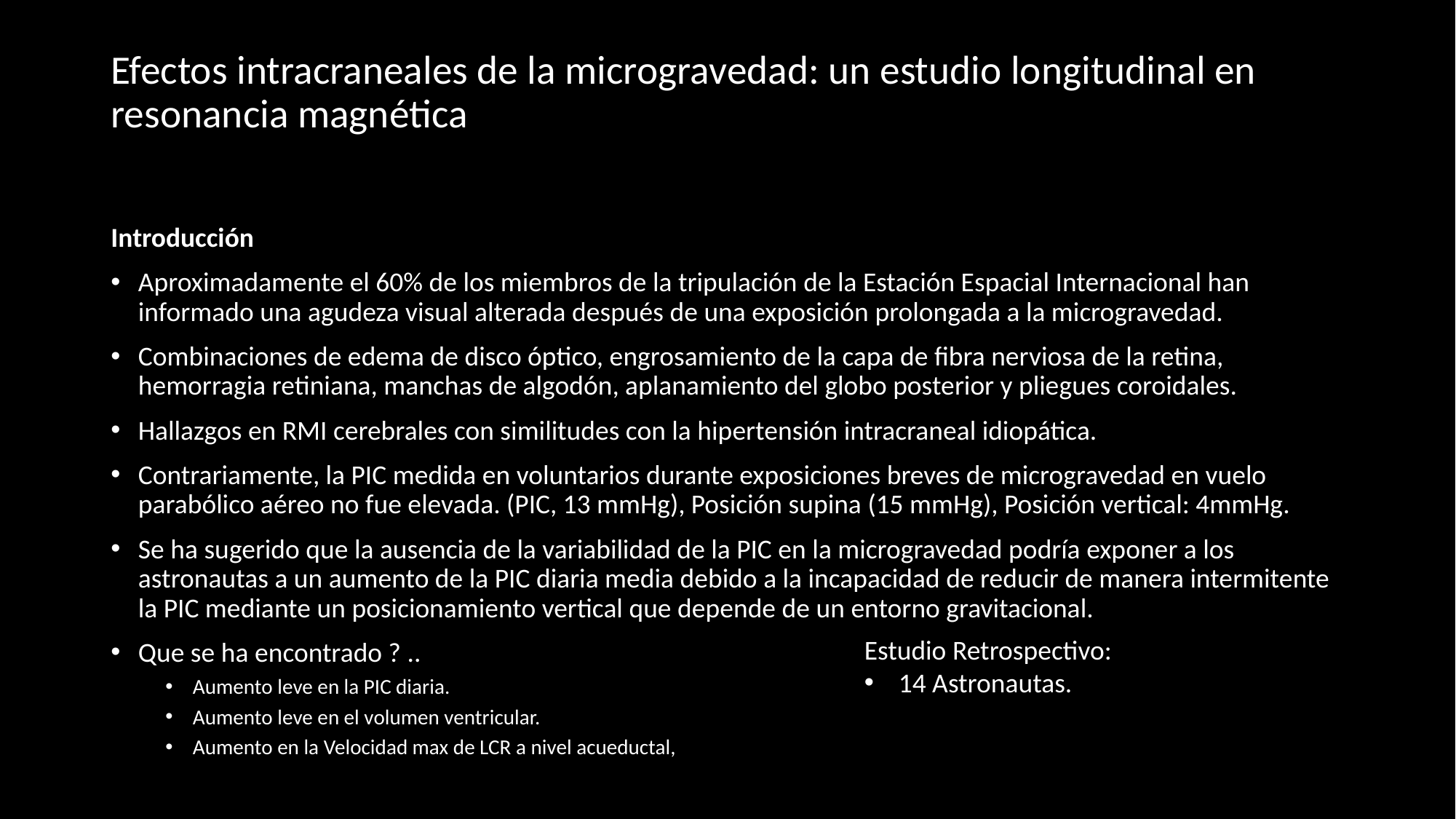

# Efectos intracraneales de la microgravedad: un estudio longitudinal en resonancia magnética
Introducción
Aproximadamente el 60% de los miembros de la tripulación de la Estación Espacial Internacional han informado una agudeza visual alterada después de una exposición prolongada a la microgravedad.
Combinaciones de edema de disco óptico, engrosamiento de la capa de fibra nerviosa de la retina, hemorragia retiniana, manchas de algodón, aplanamiento del globo posterior y pliegues coroidales.
Hallazgos en RMI cerebrales con similitudes con la hipertensión intracraneal idiopática.
Contrariamente, la PIC medida en voluntarios durante exposiciones breves de microgravedad en vuelo parabólico aéreo no fue elevada. (PIC, 13 mmHg), Posición supina (15 mmHg), Posición vertical: 4mmHg.
Se ha sugerido que la ausencia de la variabilidad de la PIC en la microgravedad podría exponer a los astronautas a un aumento de la PIC diaria media debido a la incapacidad de reducir de manera intermitente la PIC mediante un posicionamiento vertical que depende de un entorno gravitacional.
Que se ha encontrado ? ..
Aumento leve en la PIC diaria.
Aumento leve en el volumen ventricular.
Aumento en la Velocidad max de LCR a nivel acueductal,

Estudio Retrospectivo:
14 Astronautas.